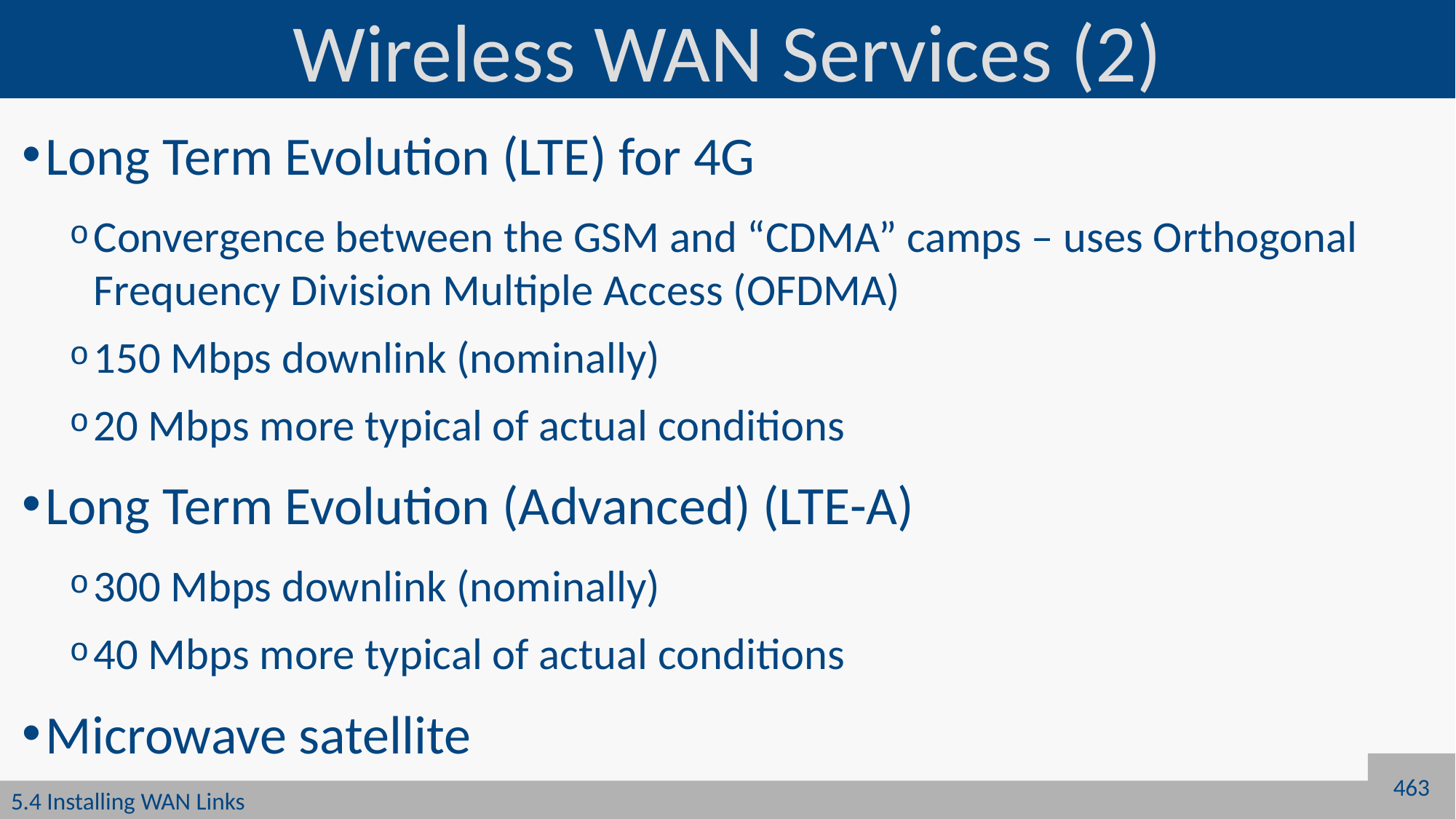

# Wireless WAN Services (2)
Long Term Evolution (LTE) for 4G
Convergence between the GSM and “CDMA” camps – uses Orthogonal Frequency Division Multiple Access (OFDMA)
150 Mbps downlink (nominally)
20 Mbps more typical of actual conditions
Long Term Evolution (Advanced) (LTE-A)
300 Mbps downlink (nominally)
40 Mbps more typical of actual conditions
Microwave satellite
463
5.4 Installing WAN Links